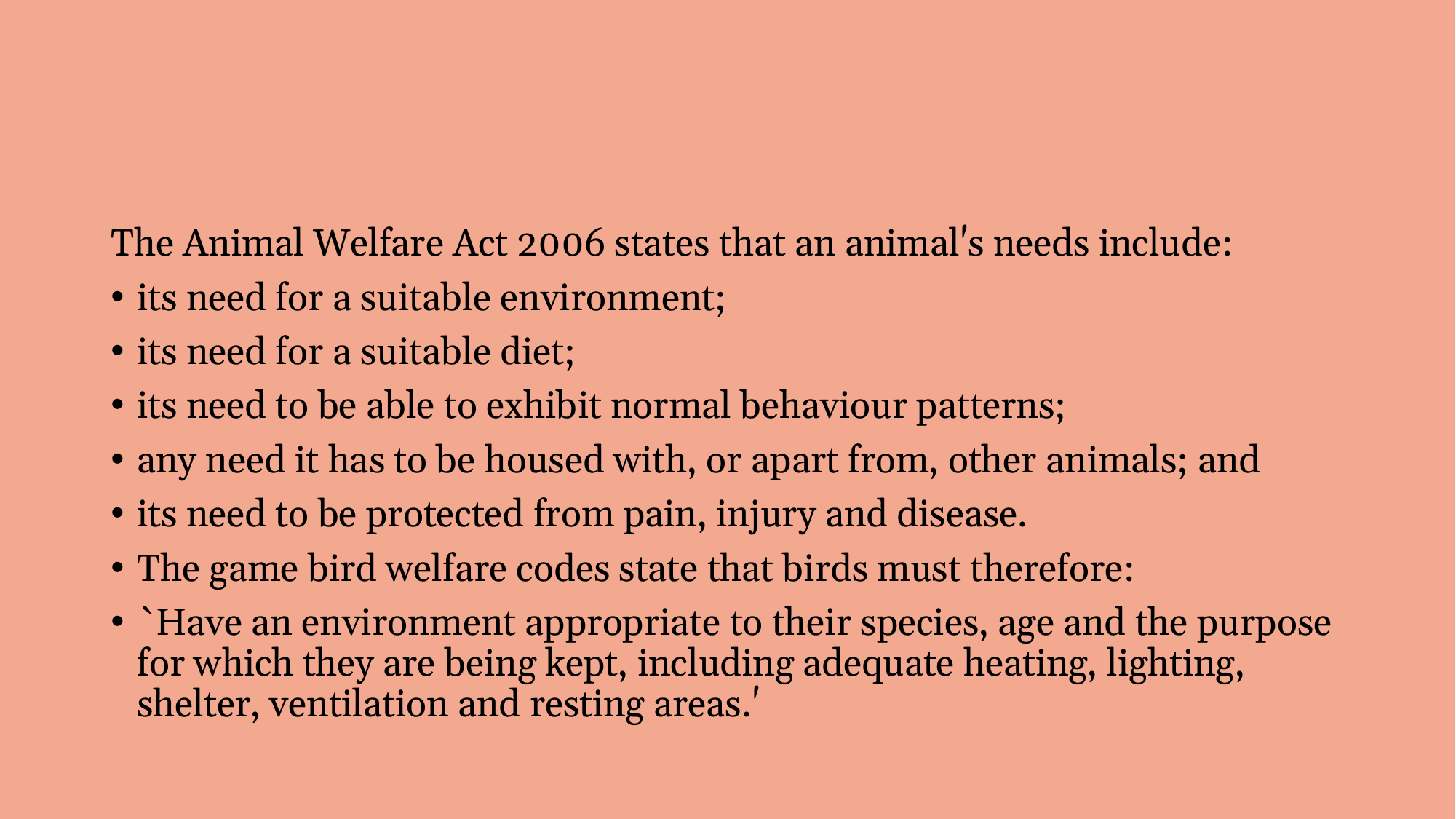

#
The Animal Welfare Act 2006 states that an animal's needs include:
its need for a suitable environment;
its need for a suitable diet;
its need to be able to exhibit normal behaviour patterns;
any need it has to be housed with, or apart from, other animals; and
its need to be protected from pain, injury and disease.
The game bird welfare codes state that birds must therefore:
`Have an environment appropriate to their species, age and the purpose for which they are being kept, including adequate heating, lighting, shelter, ventilation and resting areas.'